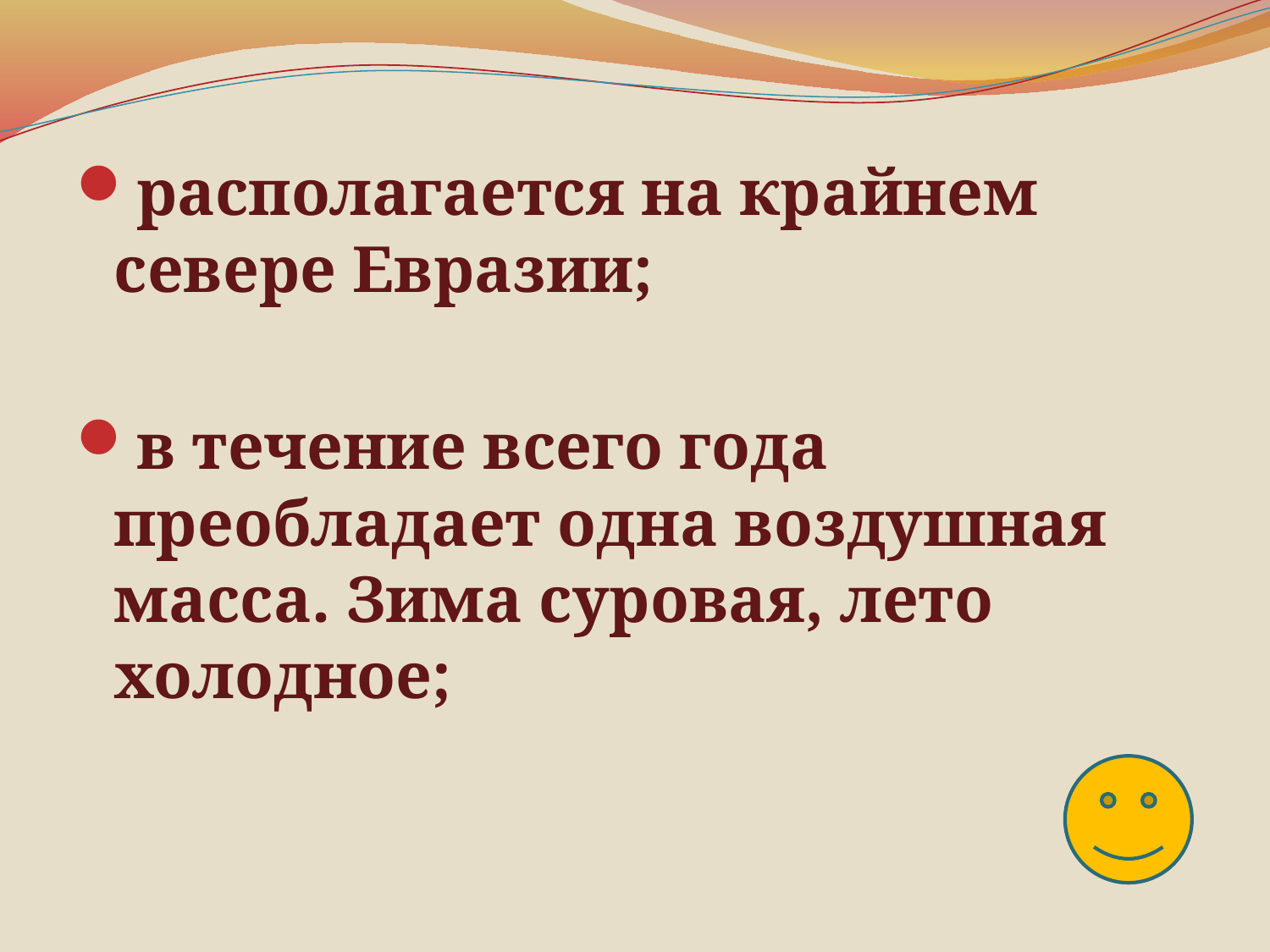

#
располагается на крайнем севере Евразии;

в течение всего года преобладает одна воздушная масса. Зима суровая, лето холодное;